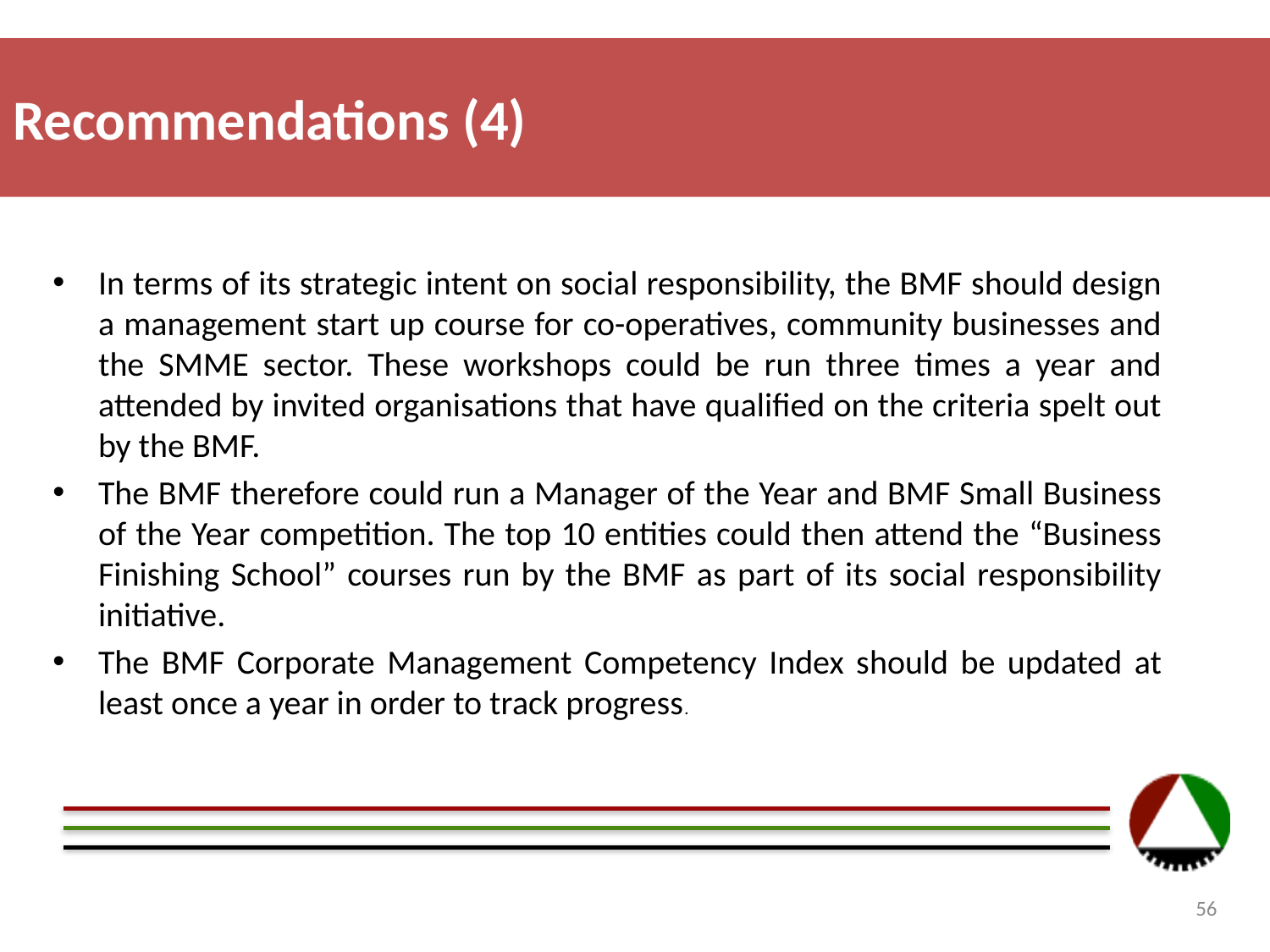

# Recommendations (4)
In terms of its strategic intent on social responsibility, the BMF should design a management start up course for co-operatives, community businesses and the SMME sector. These workshops could be run three times a year and attended by invited organisations that have qualified on the criteria spelt out by the BMF.
The BMF therefore could run a Manager of the Year and BMF Small Business of the Year competition. The top 10 entities could then attend the “Business Finishing School” courses run by the BMF as part of its social responsibility initiative.
The BMF Corporate Management Competency Index should be updated at least once a year in order to track progress.
56